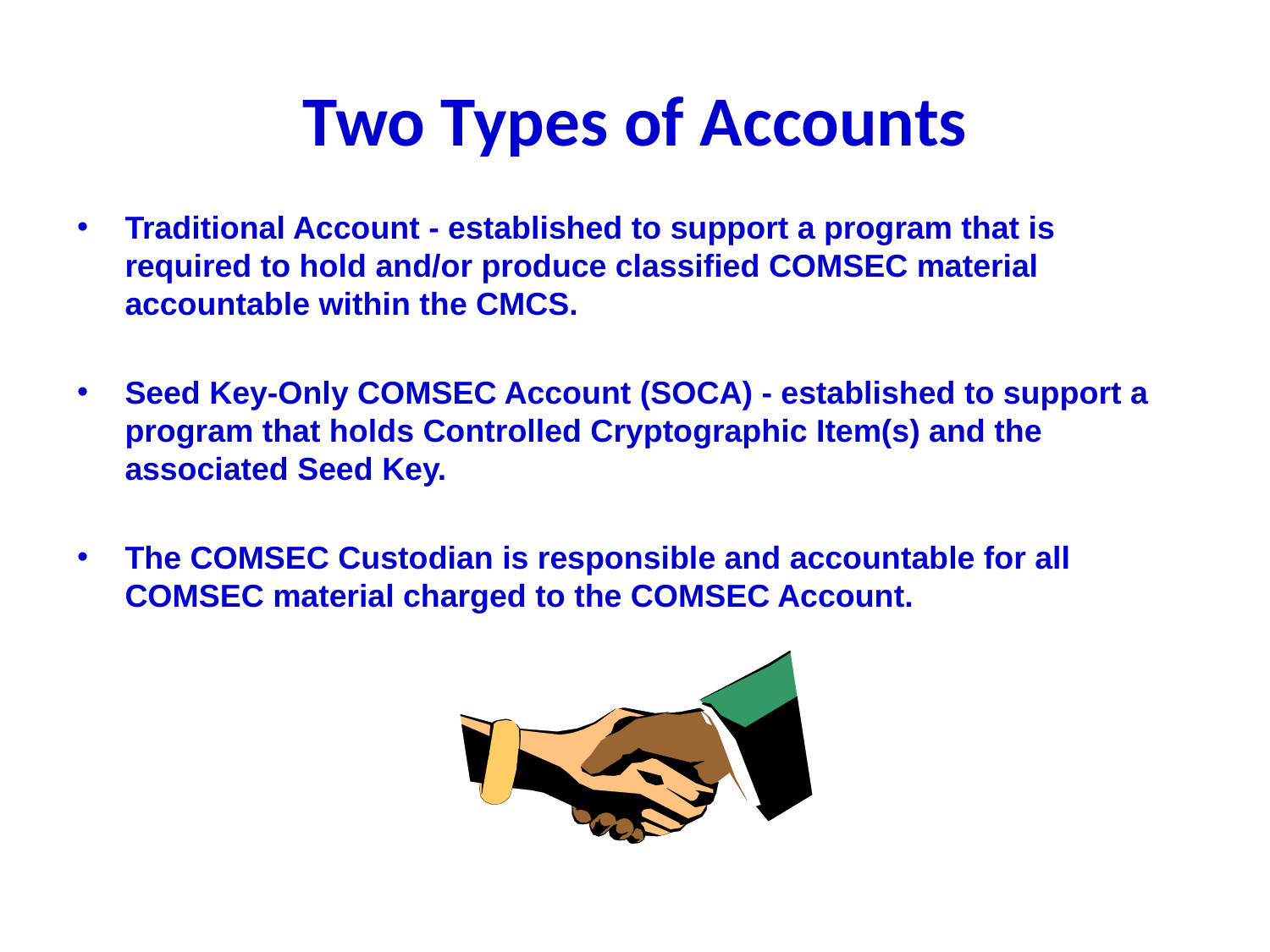

# Two Types of Accounts
Traditional Account - established to support a program that is required to hold and/or produce classified COMSEC material accountable within the CMCS.

Seed Key-Only COMSEC Account (SOCA) - established to support a program that holds Controlled Cryptographic Item(s) and the associated Seed Key.

The COMSEC Custodian is responsible and accountable for all COMSEC material charged to the COMSEC Account.